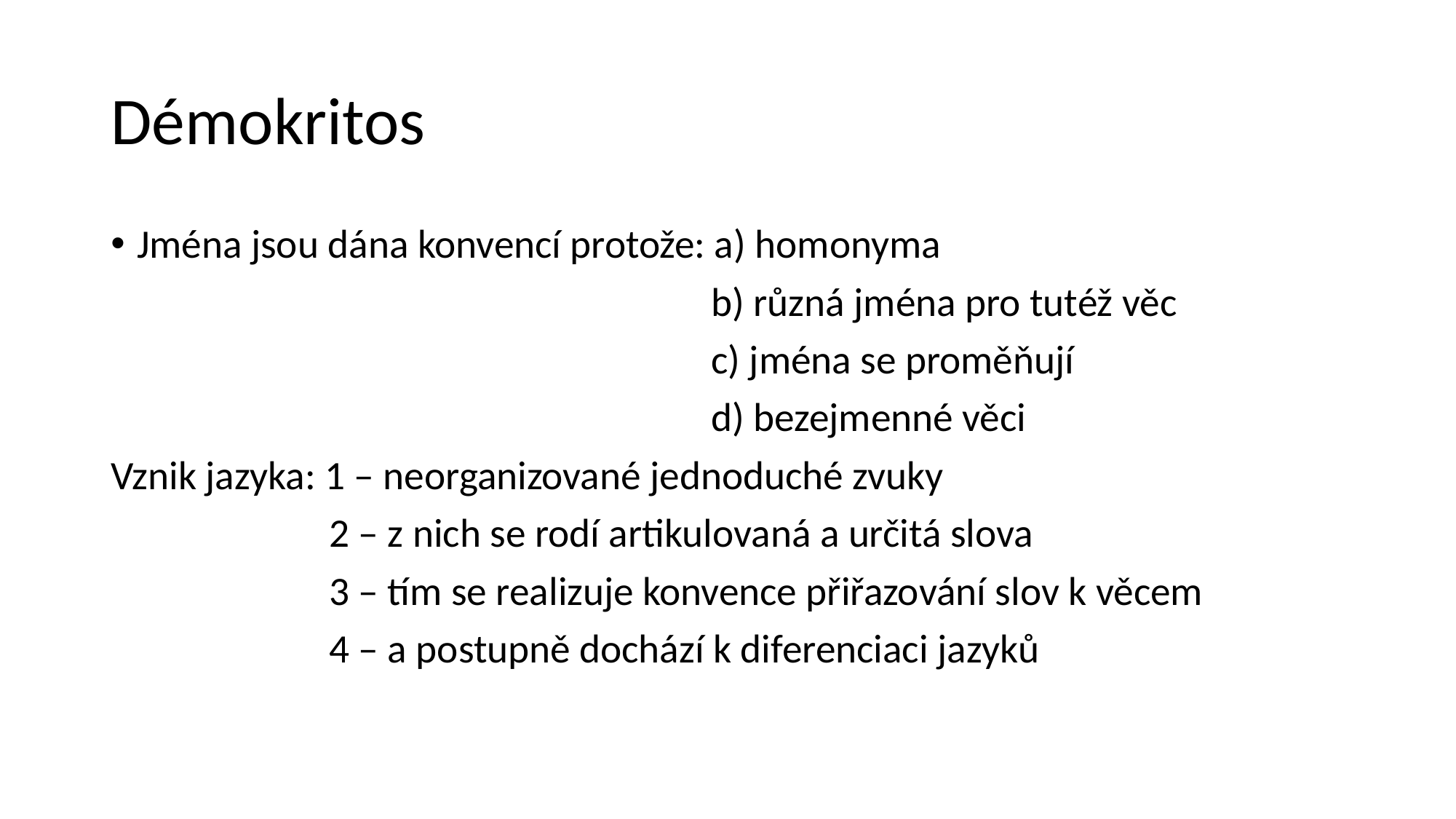

# Démokritos
Jména jsou dána konvencí protože: a) homonyma
                                                                  b) různá jména pro tutéž věc
                                                                  c) jména se proměňují
                                                                  d) bezejmenné věci
Vznik jazyka: 1 – neorganizované jednoduché zvuky
                        2 – z nich se rodí artikulovaná a určitá slova
                        3 – tím se realizuje konvence přiřazování slov k věcem
                        4 – a postupně dochází k diferenciaci jazyků